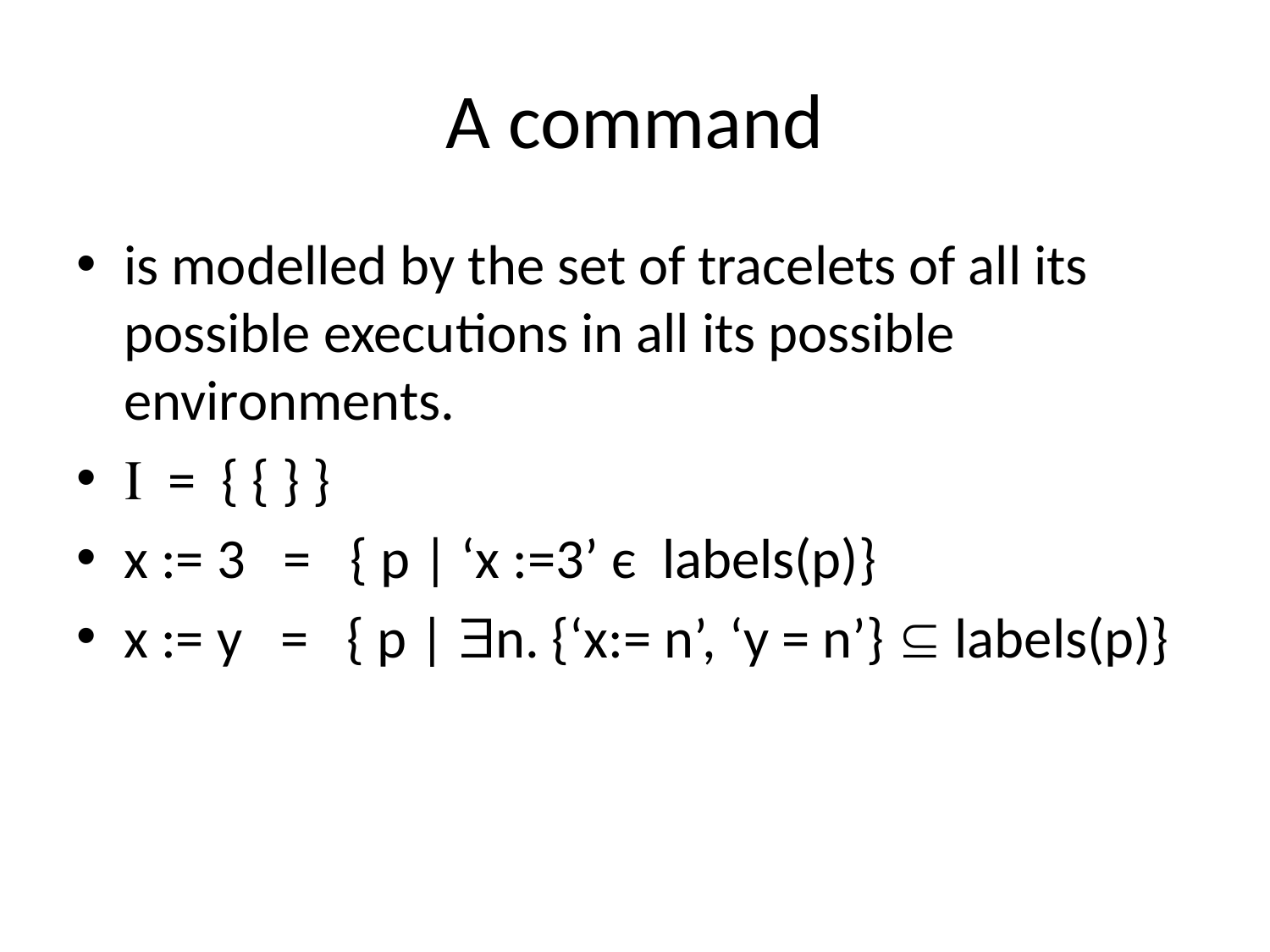

# A command
is modelled by the set of tracelets of all its possible executions in all its possible environments.
Ι  =  { { } }
x := 3   =   { p | ‘x :=3’ є  labels(p)}
x := y   =   { p | ∃n. {‘x:= n’, ‘y = n’} ⊆ labels(p)}